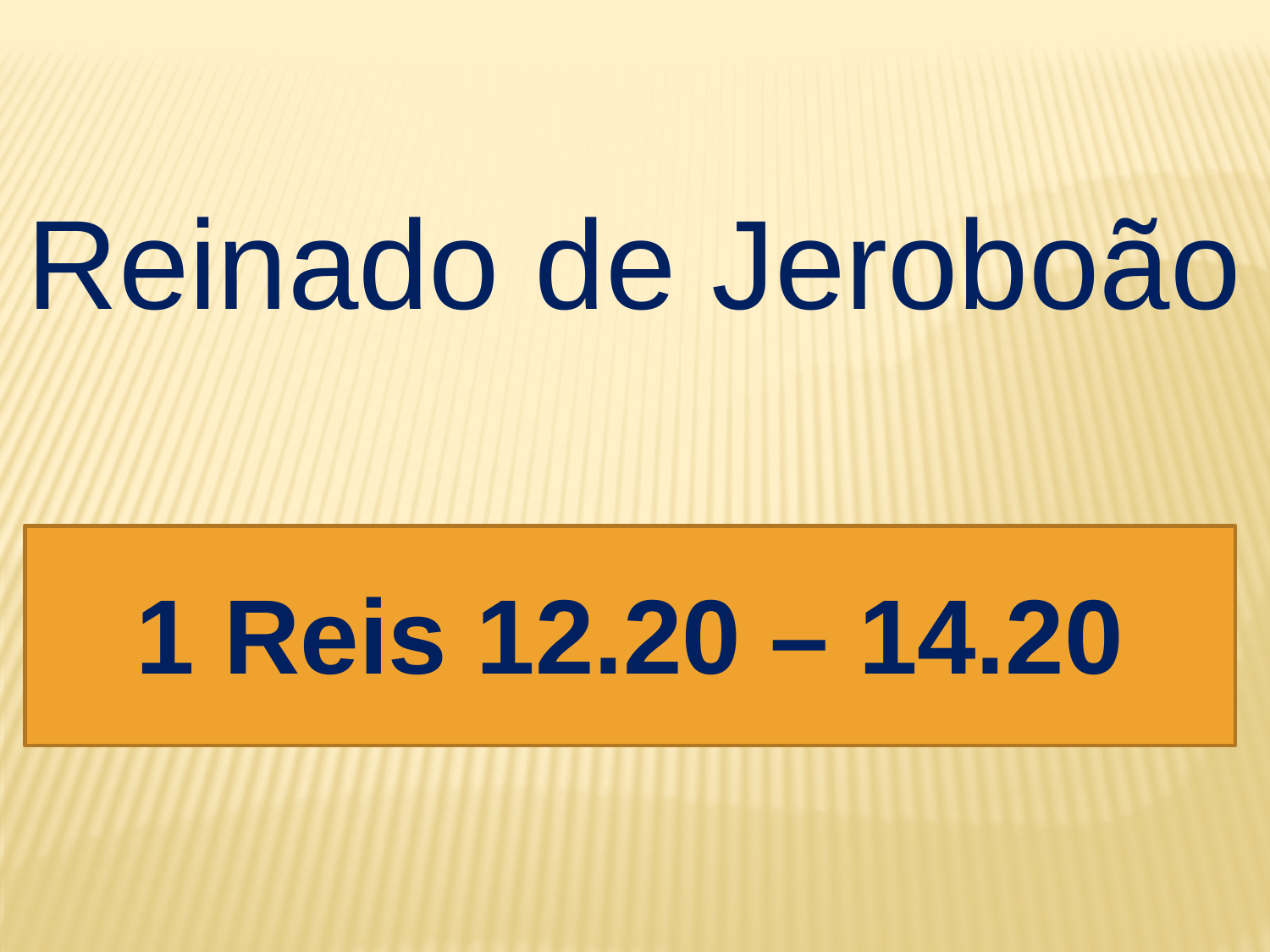

Reinado de Jeroboão

1 Reis 12.20 – 14.20